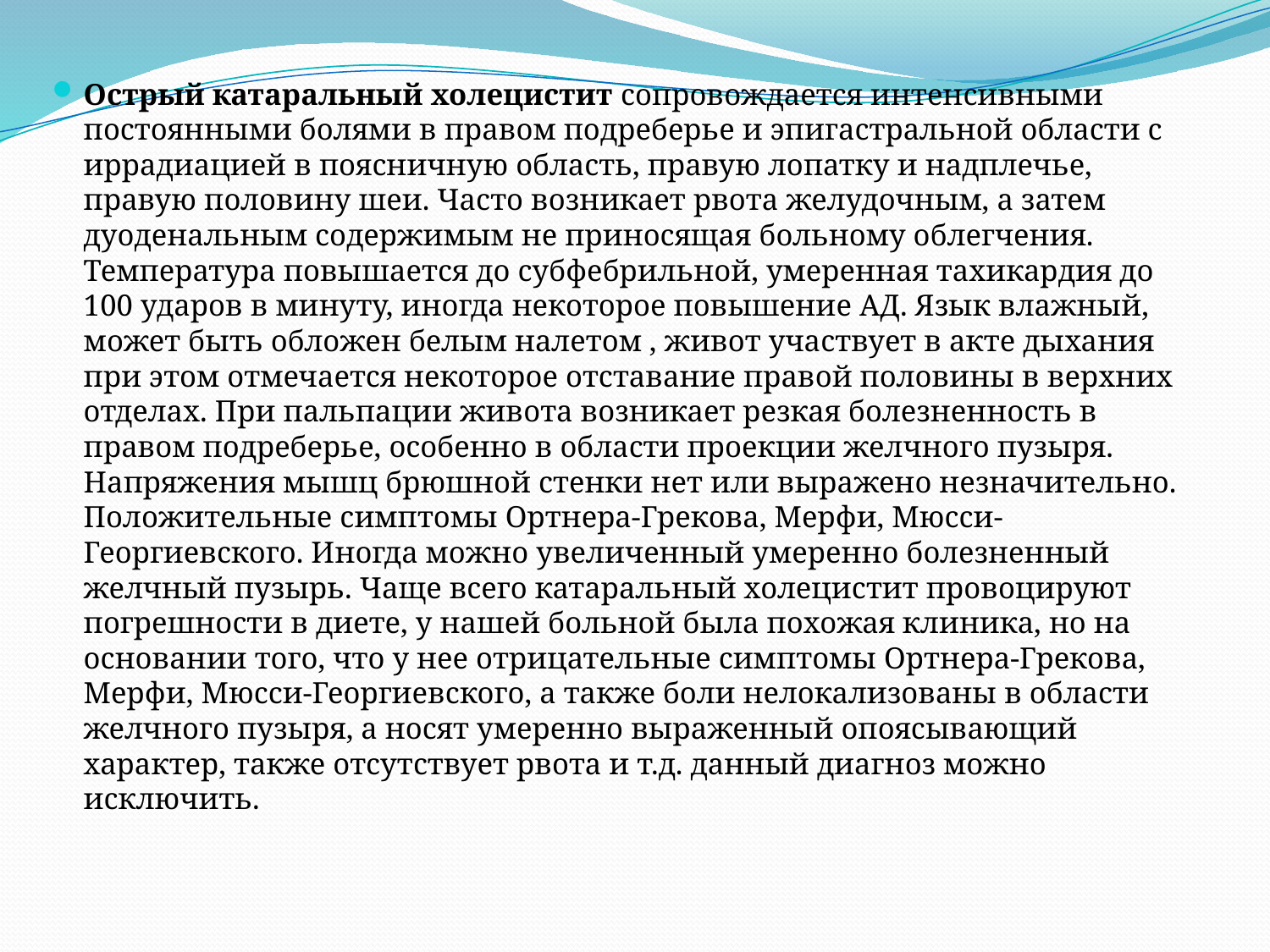

Острый катаральный холецистит сопровождается интенсивными постоянными болями в правом подреберье и эпигастральной области с иррадиацией в поясничную область, правую лопатку и надплечье, правую половину шеи. Часто возникает рвота желудочным, а затем дуоденальным содержимым не приносящая больному облегчения. Температура повышается до субфебрильной, умеренная тахикардия до 100 ударов в минуту, иногда некоторое повышение АД. Язык влажный, может быть обложен белым налетом , живот участвует в акте дыхания при этом отмечается некоторое отставание правой половины в верхних отделах. При пальпации живота возникает резкая болезненность в правом подреберье, особенно в области проекции желчного пузыря. Напряжения мышц брюшной стенки нет или выражено незначительно. Положительные симптомы Ортнера-Грекова, Мерфи, Мюсси-Георгиевского. Иногда можно увеличенный умеренно болезненный желчный пузырь. Чаще всего катаральный холецистит провоцируют погрешности в диете, у нашей больной была похожая клиника, но на основании того, что у нее отрицательные симптомы Ортнера-Грекова, Мерфи, Мюсси-Георгиевского, а также боли нелокализованы в области желчного пузыря, а носят умеренно выраженный опоясывающий характер, также отсутствует рвота и т.д. данный диагноз можно исключить.